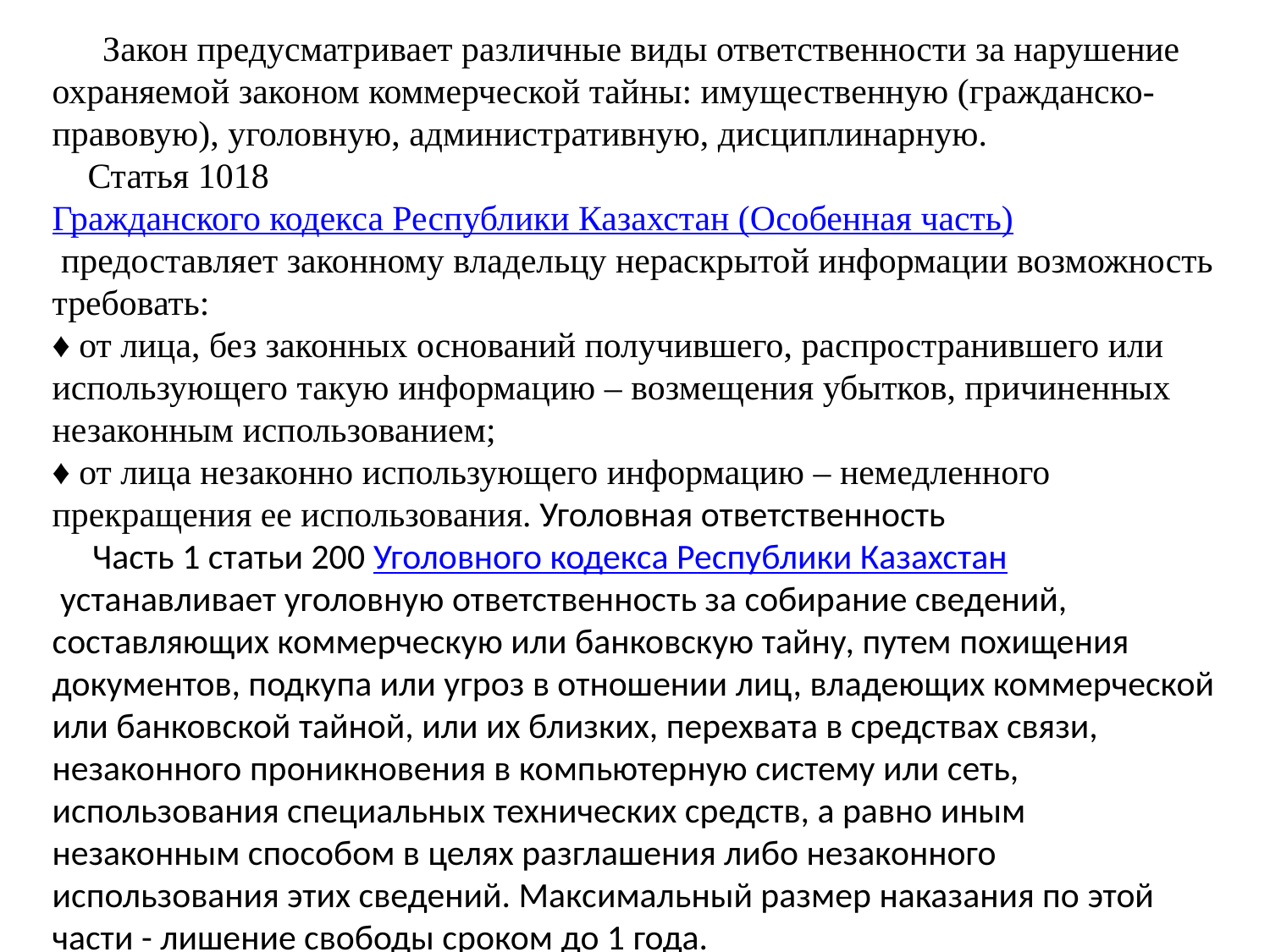

Закон предусматривает различные виды ответственности за нарушение охраняемой законом коммерческой тайны: имущественную (гражданско-правовую), уголовную, административную, дисциплинарную.
    Статья 1018 Гражданского кодекса Республики Казахстан (Особенная часть) предоставляет законному владельцу нераскрытой информации возможность требовать:
♦ от лица, без законных оснований получившего, распространившего или использующего такую информацию – возмещения убытков, причиненных незаконным использованием;
♦ от лица незаконно использующего информацию – немедленного прекращения ее использования. Уголовная ответственность
     Часть 1 статьи 200 Уголовного кодекса Республики Казахстан устанавливает уголовную ответственность за собирание сведений, составляющих коммерческую или банковскую тайну, путем похищения документов, подкупа или угроз в отношении лиц, владеющих коммерческой или банковской тайной, или их близких, перехвата в средствах связи, незаконного проникновения в компьютерную систему или сеть, использования специальных технических средств, а равно иным незаконным способом в целях разглашения либо незаконного использования этих сведений. Максимальный размер наказания по этой части - лишение свободы сроком до 1 года.